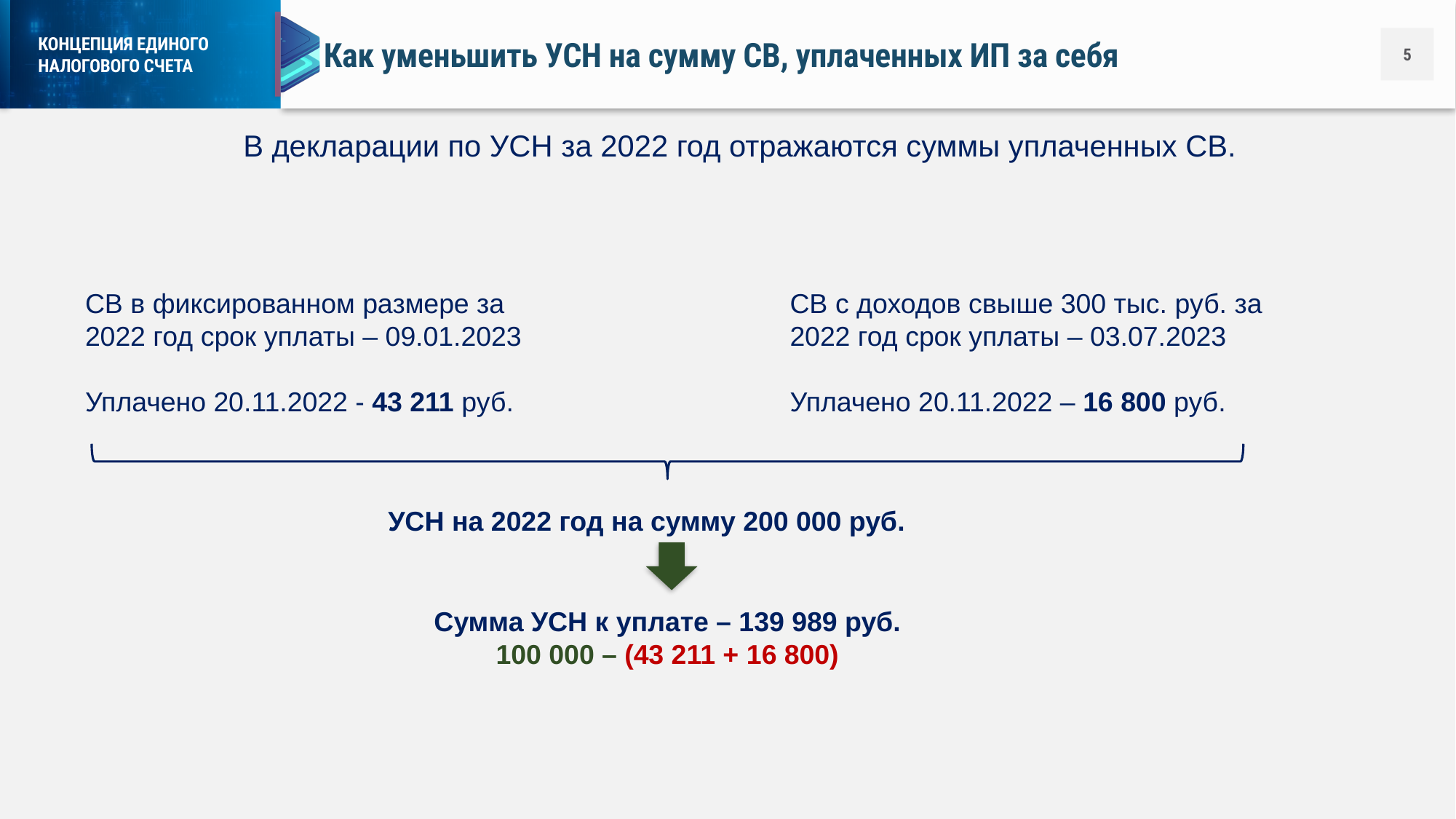

Как уменьшить УСН на сумму СВ, уплаченных ИП за себя
В декларации по УСН за 2022 год отражаются суммы уплаченных СВ.
СВ в фиксированном размере за 2022 год срок уплаты – 09.01.2023

Уплачено 20.11.2022 - 43 211 руб.
СВ с доходов свыше 300 тыс. руб. за 2022 год срок уплаты – 03.07.2023

Уплачено 20.11.2022 – 16 800 руб.
УСН на 2022 год на сумму 200 000 руб.

Сумма УСН к уплате – 139 989 руб.
100 000 – (43 211 + 16 800)